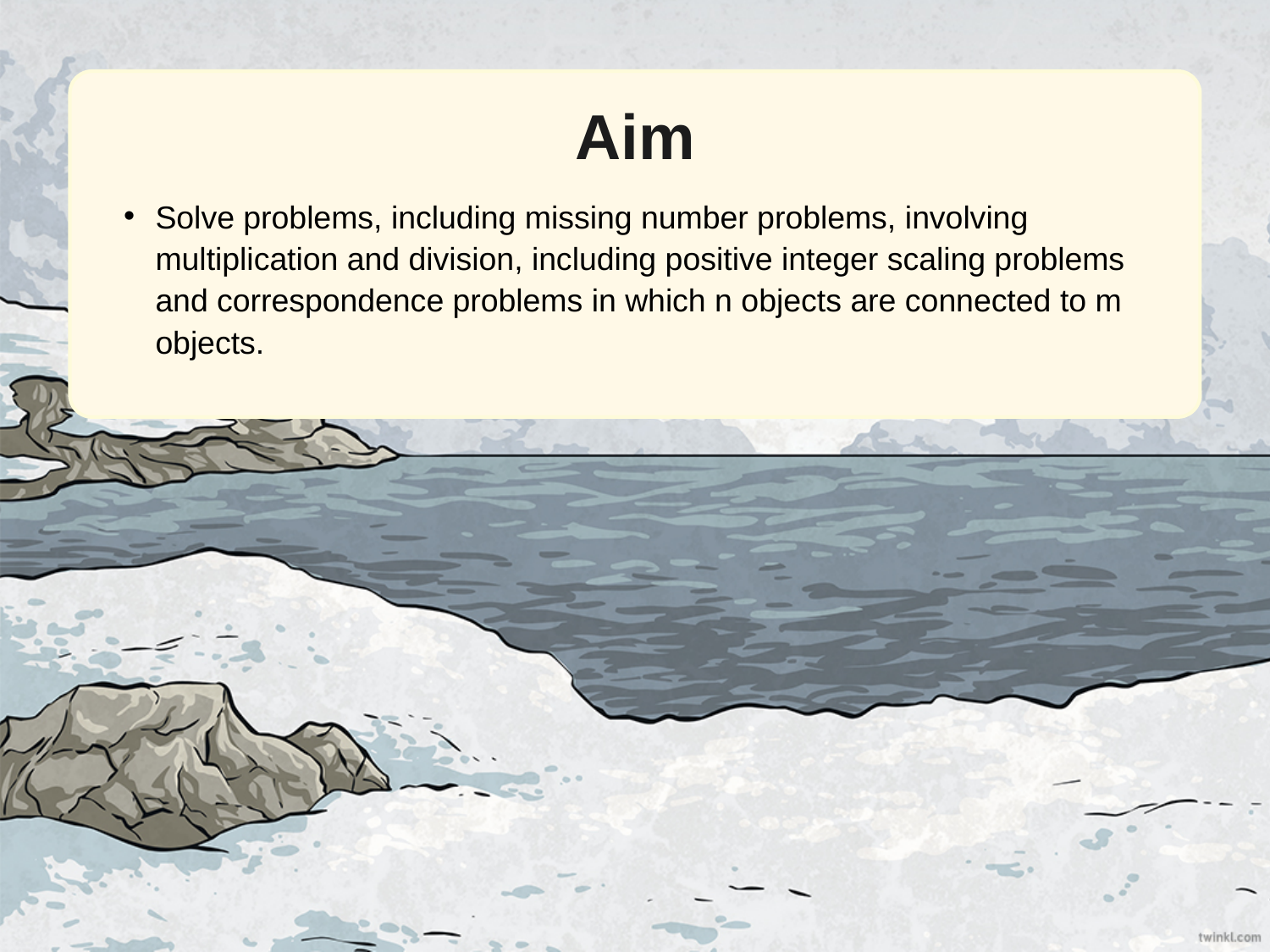

Aim
Solve problems, including missing number problems, involving multiplication and division, including positive integer scaling problems and correspondence problems in which n objects are connected to m objects.